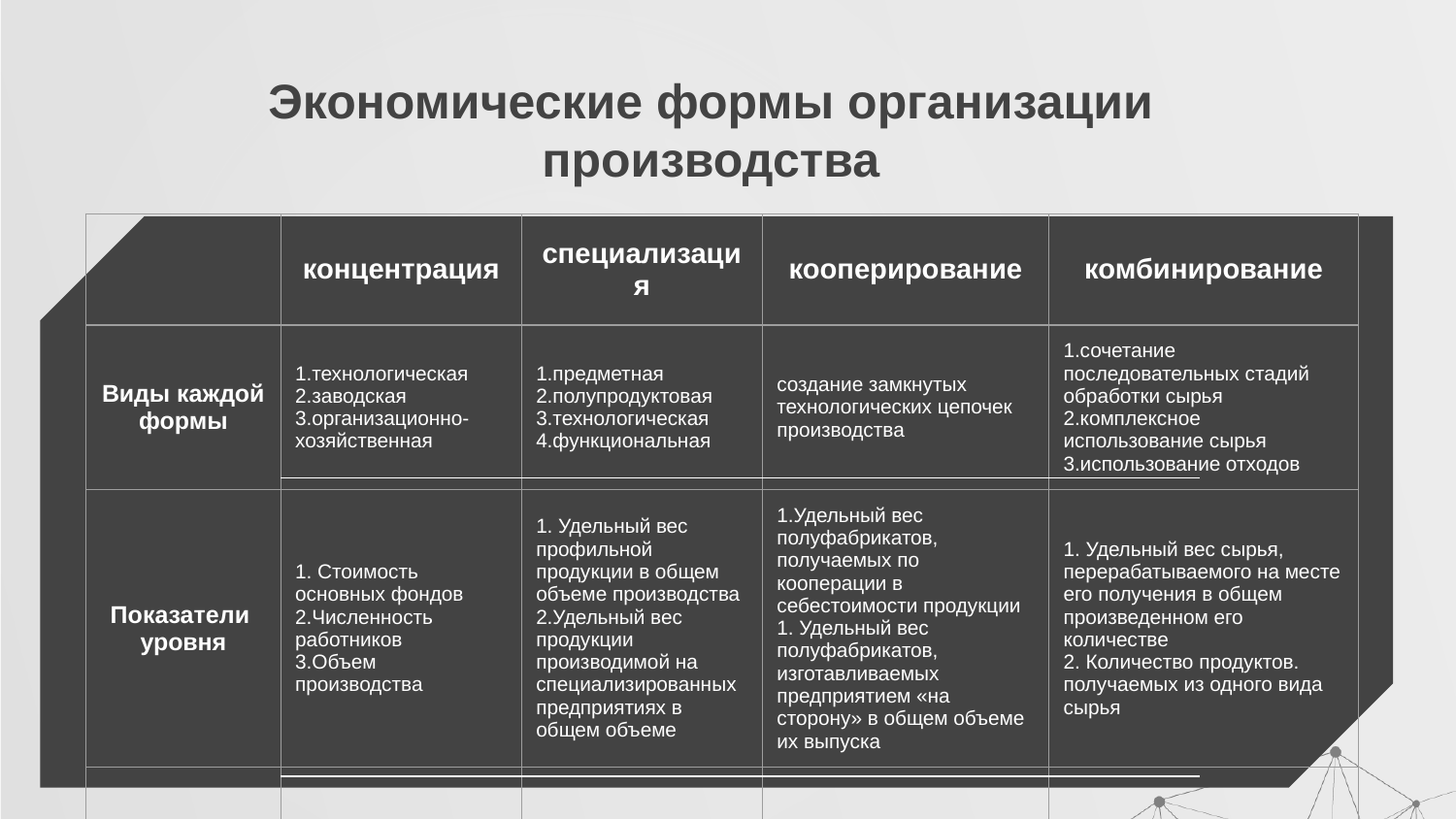

# Экономические формы организации производства
|  | концентрация | специализация | кооперирование | комбинирование |
| --- | --- | --- | --- | --- |
| Виды каждой формы | 1.технологическая 2.заводская 3.организационно-хозяйственная | 1.предметная 2.полупродуктовая 3.технологическая 4.функциональная | создание замкнутых технологических цепочек производства | 1.сочетание последовательных стадий обработки сырья 2.комплексное использование сырья 3.использование отходов |
| Показатели уровня | 1. Стоимость основных фондов 2.Численность работников 3.Объем производства | 1. Удельный вес профильной продукции в общем объеме производства 2.Удельный вес продукции производимой на специализированных предприятиях в общем объеме | 1.Удельный вес полуфабрикатов, получаемых по кооперации в себестоимости продукции 1. Удельный вес полуфабрикатов, изготавливаемых предприятием «на сторону» в общем объеме их выпуска | 1. Удельный вес сырья, перерабатываемого на месте его получения в общем произведенном его количестве 2. Количество продуктов. получаемых из одного вида сырья |
|  |  |  |  |  |